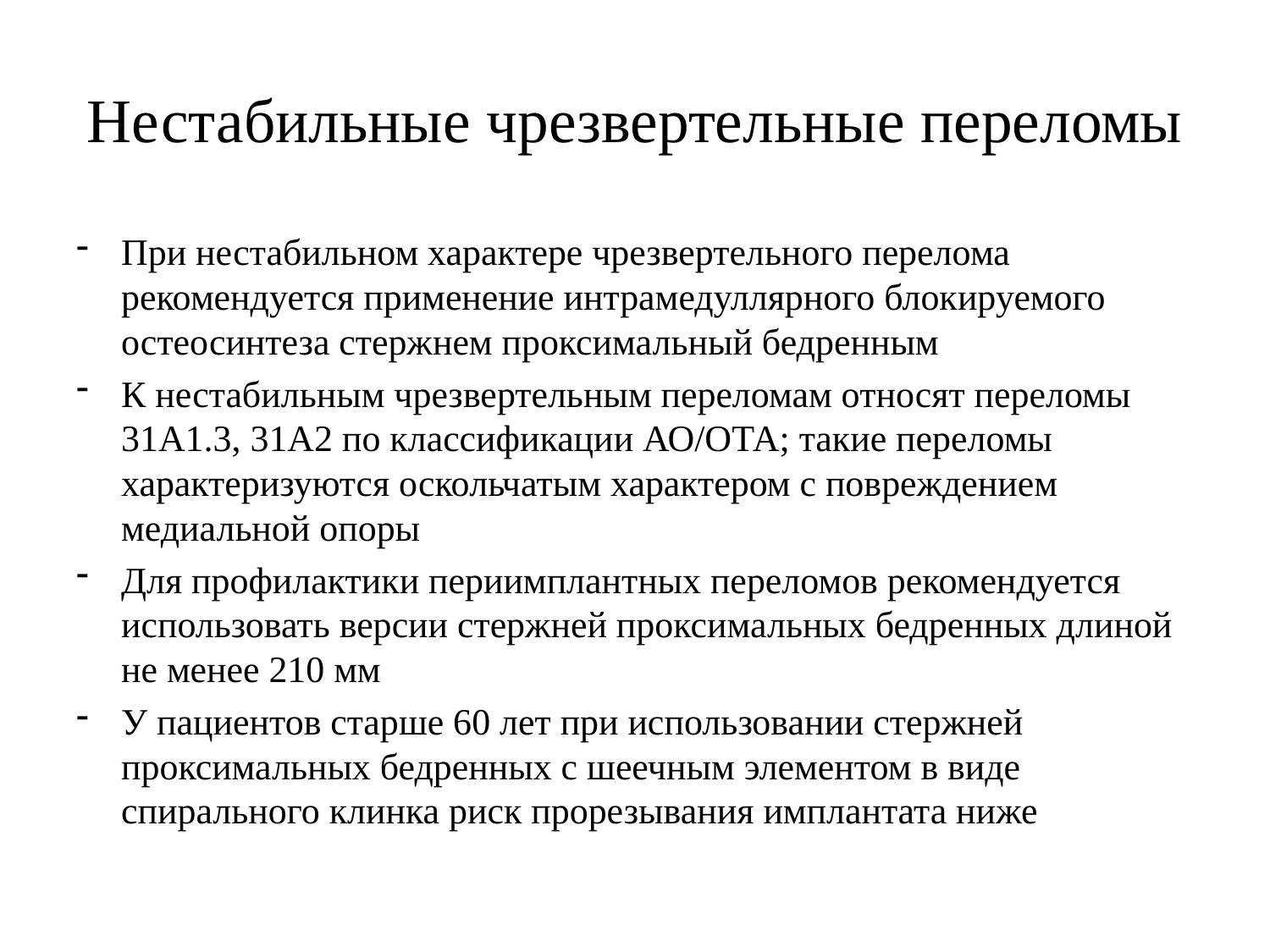

# Нестабильные чрезвертельные переломы
При нестабильном характере чрезвертельного перелома рекомендуется применение интрамедуллярного блокируемого остеосинтеза стержнем проксимальный бедренным
К нестабильным чрезвертельным переломам относят переломы 31A1.3, 31A2 по классификации АО/ОТА; такие переломы характеризуются оскольчатым характером с повреждением медиальной опоры
Для профилактики периимплантных переломов рекомендуется использовать версии стержней проксимальных бедренных длиной не менее 210 мм
У пациентов старше 60 лет при использовании стержней проксимальных бедренных с шеечным элементом в виде спирального клинка риск прорезывания имплантата ниже